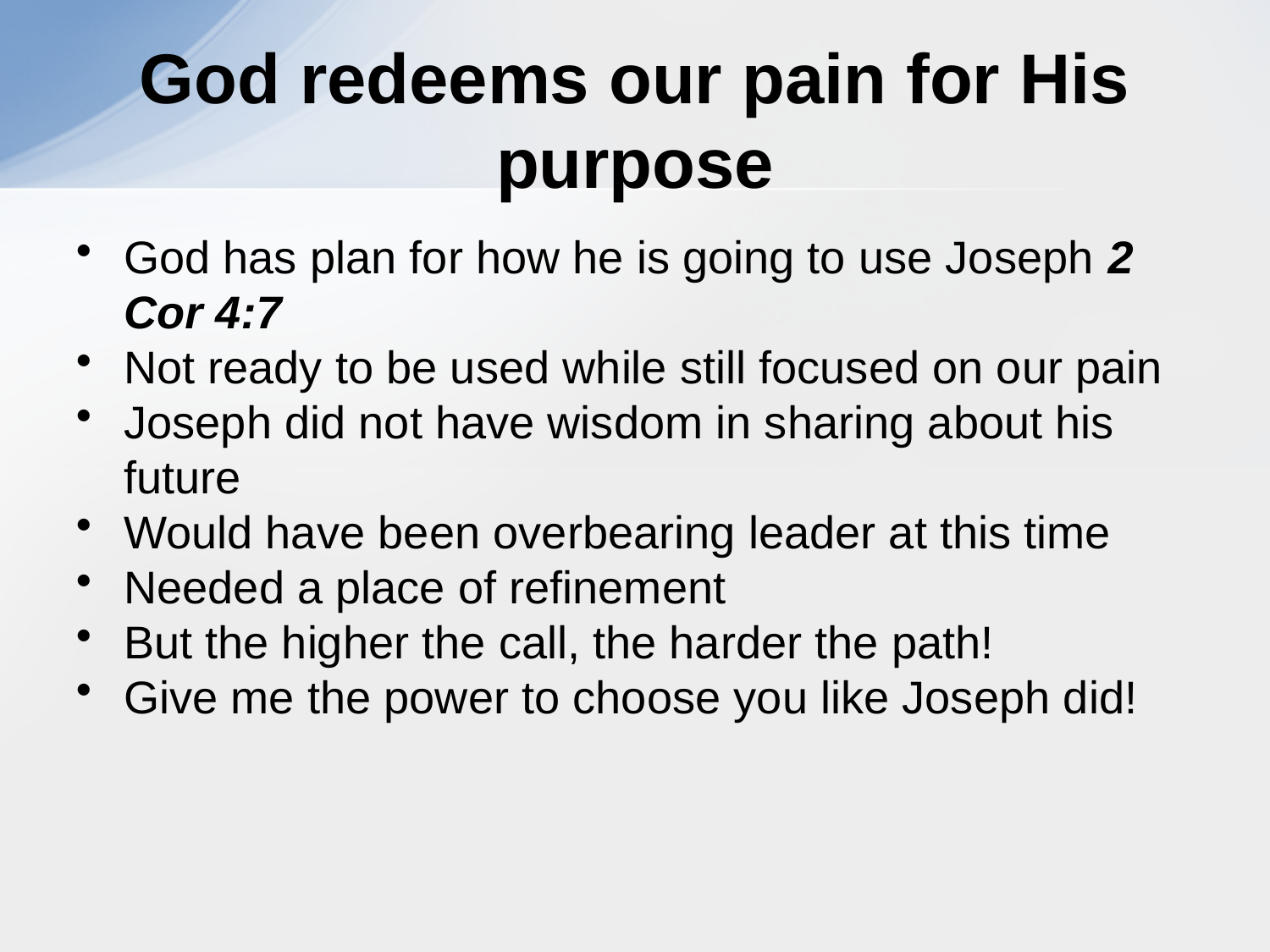

# God redeems our pain for His purpose
God has plan for how he is going to use Joseph 2 Cor 4:7
Not ready to be used while still focused on our pain
Joseph did not have wisdom in sharing about his future
Would have been overbearing leader at this time
Needed a place of refinement
But the higher the call, the harder the path!
Give me the power to choose you like Joseph did!